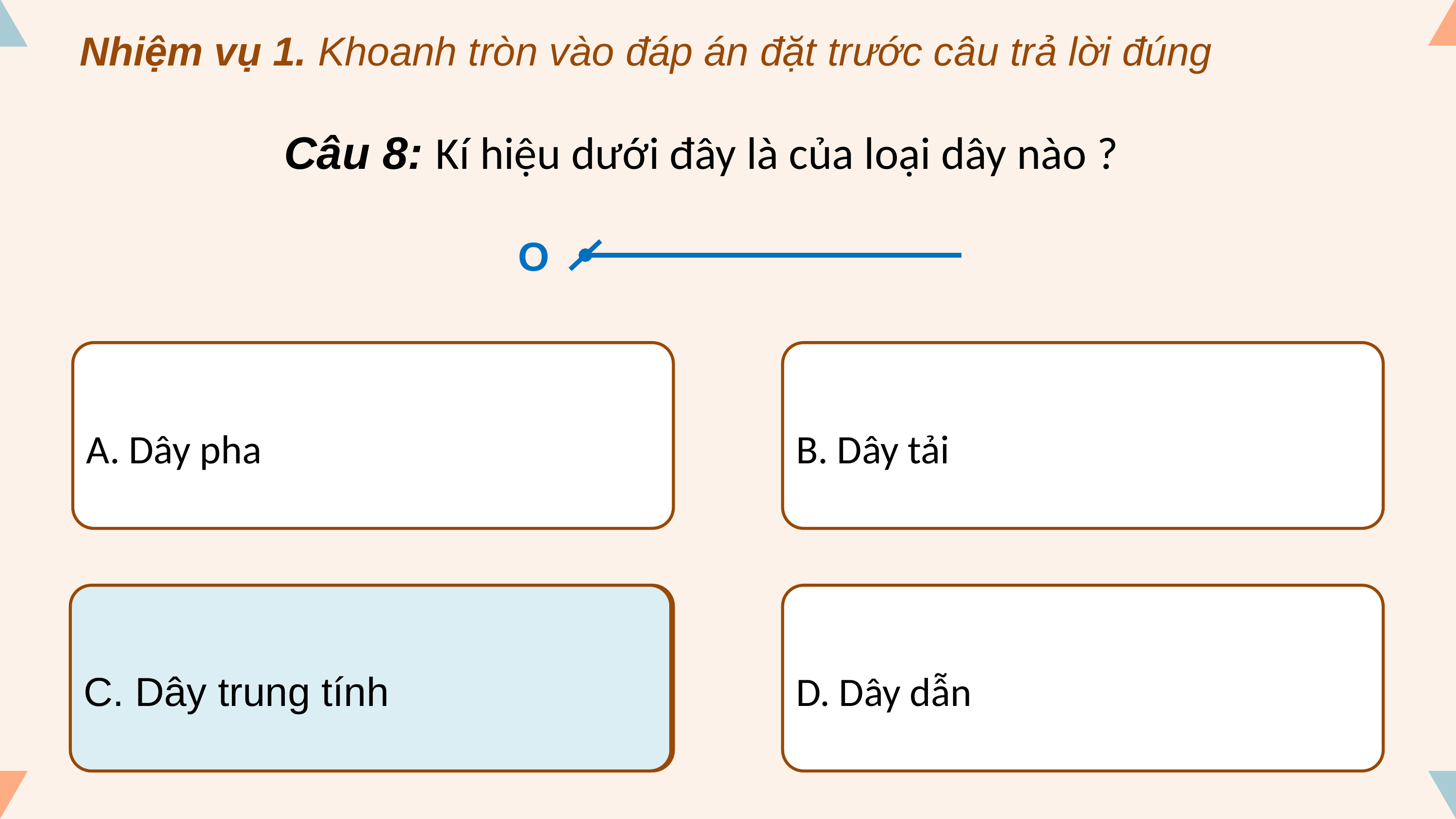

Nhiệm vụ 1. Khoanh tròn vào đáp án đặt trước câu trả lời đúng
Câu 8: Kí hiệu dưới đây là của loại dây nào ?
O
A. Dây pha
B. Dây tải
C. Dây trung tính
C. Dây trung tính
D. Dây dẫn